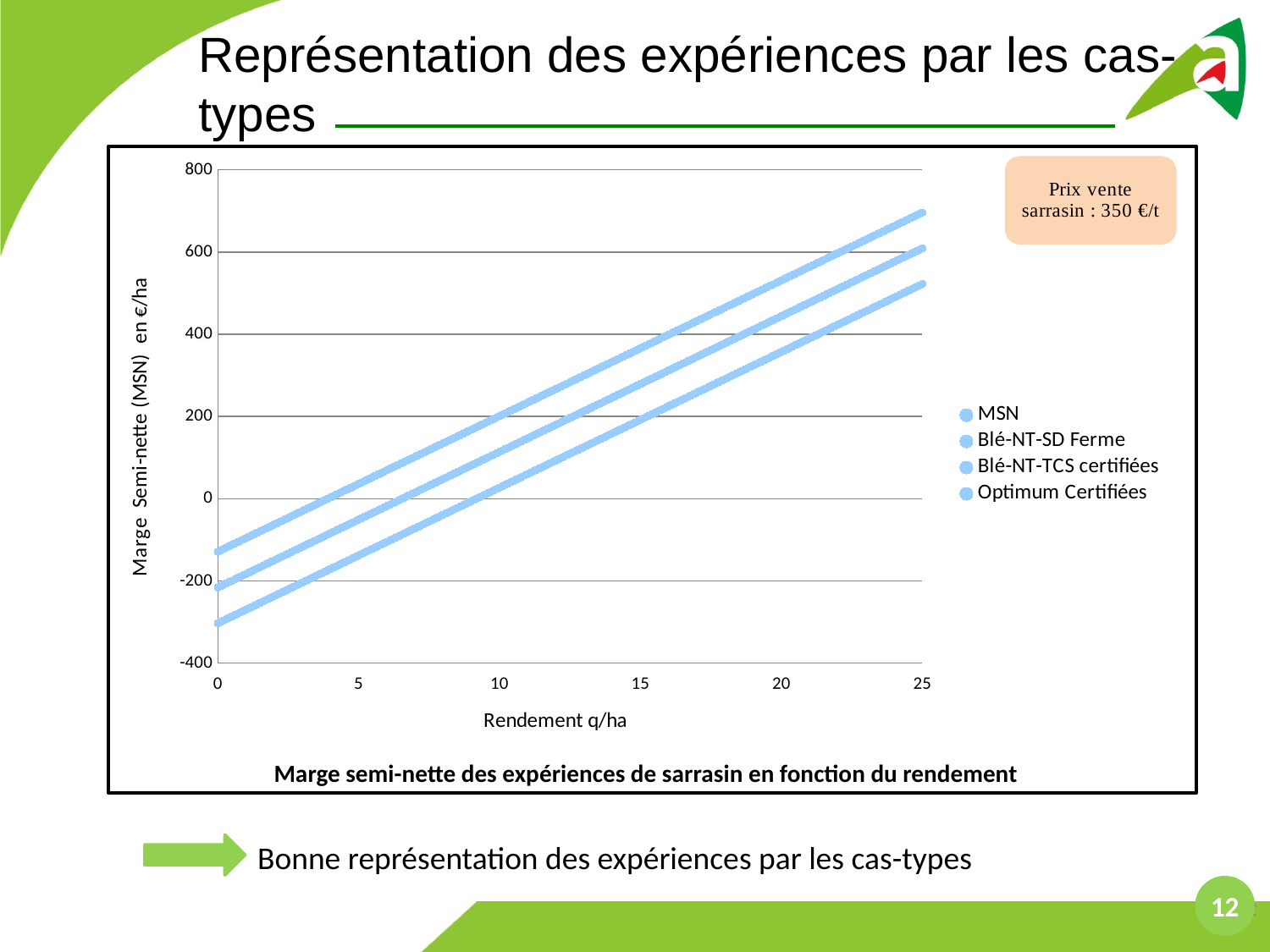

Représentation des expériences par les cas-types

### Chart

| Category | MSN | Blé-NT-SD Ferme | Blé-NT-TCS certifiées | Optimum Certifiées |
|---|---|---|---|---|
Marge semi-nette des expériences de sarrasin en fonction du rendement
Bonne représentation des expériences par les cas-types

12
12